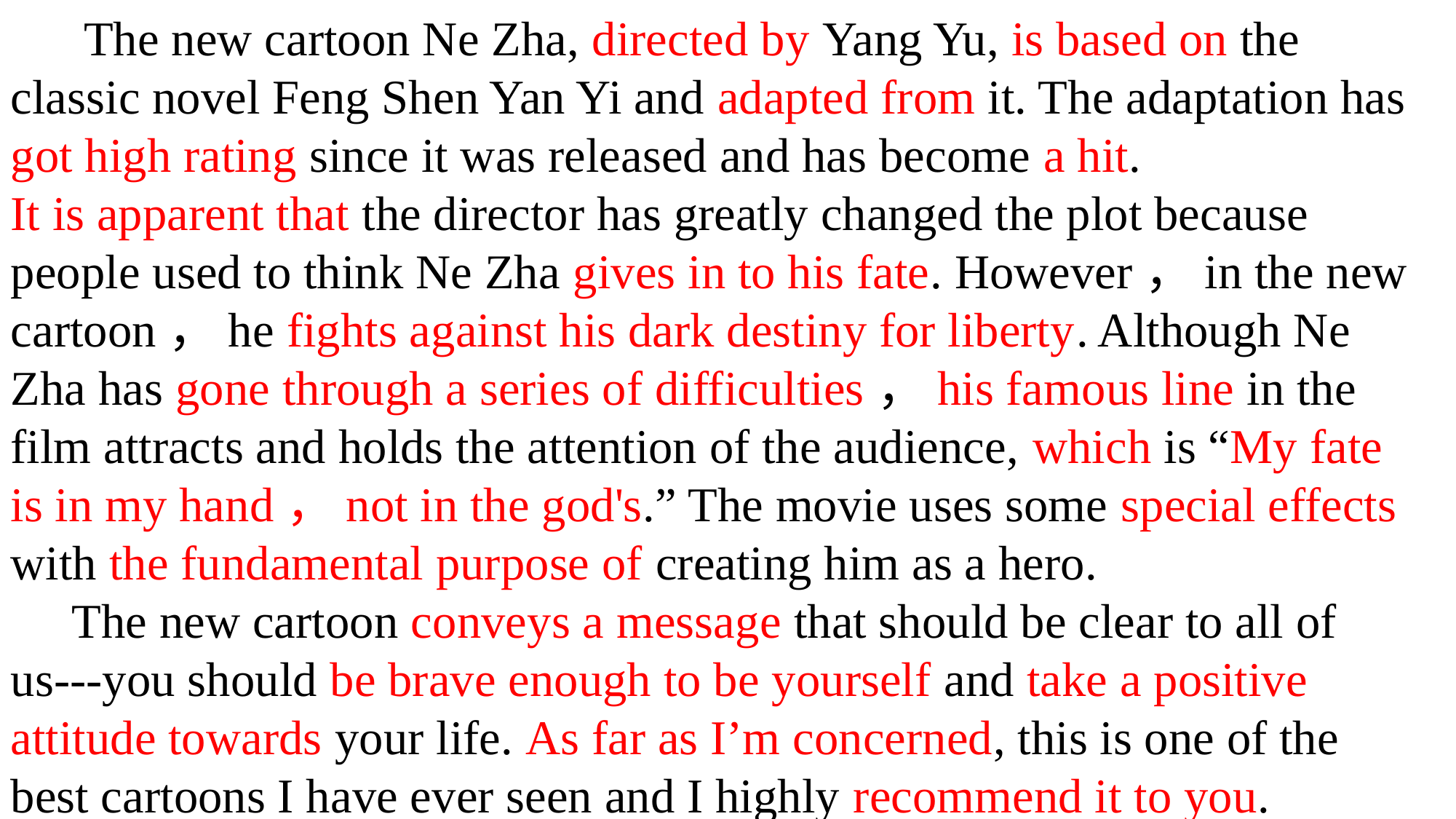

The new cartoon Ne Zha, directed by Yang Yu, is based on the classic novel Feng Shen Yan Yi and adapted from it. The adaptation has got high rating since it was released and has become a hit.
It is apparent that the director has greatly changed the plot because people used to think Ne Zha gives in to his fate. However，in the new cartoon，he fights against his dark destiny for liberty. Although Ne Zha has gone through a series of difficulties，his famous line in the film attracts and holds the attention of the audience, which is “My fate is in my hand，not in the god's.” The movie uses some special effects with the fundamental purpose of creating him as a hero.
     The new cartoon conveys a message that should be clear to all of us---you should be brave enough to be yourself and take a positive attitude towards your life. As far as I’m concerned, this is one of the best cartoons I have ever seen and I highly recommend it to you.